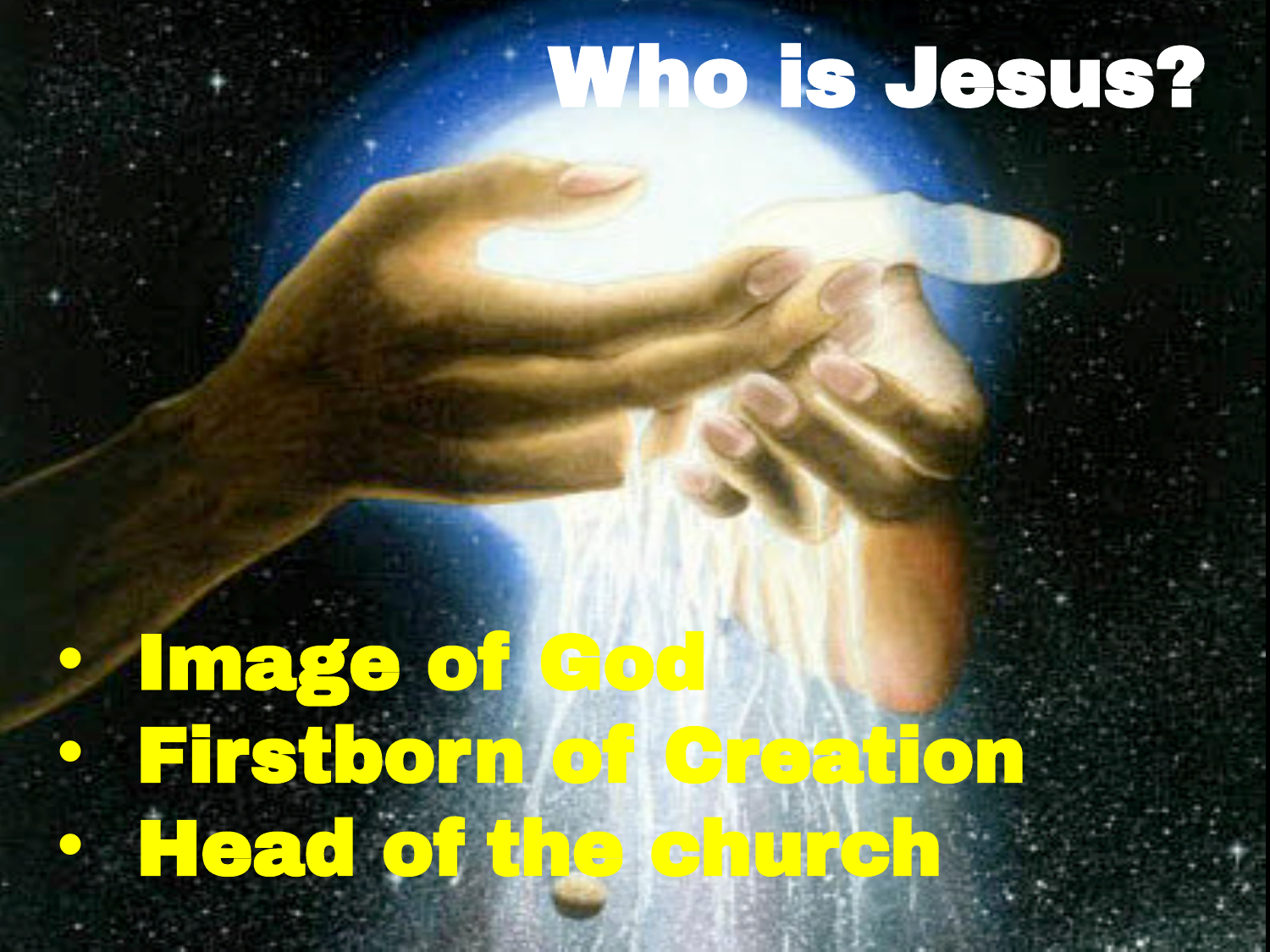

Who is Jesus?
Image of God
Firstborn of Creation
Head of the church